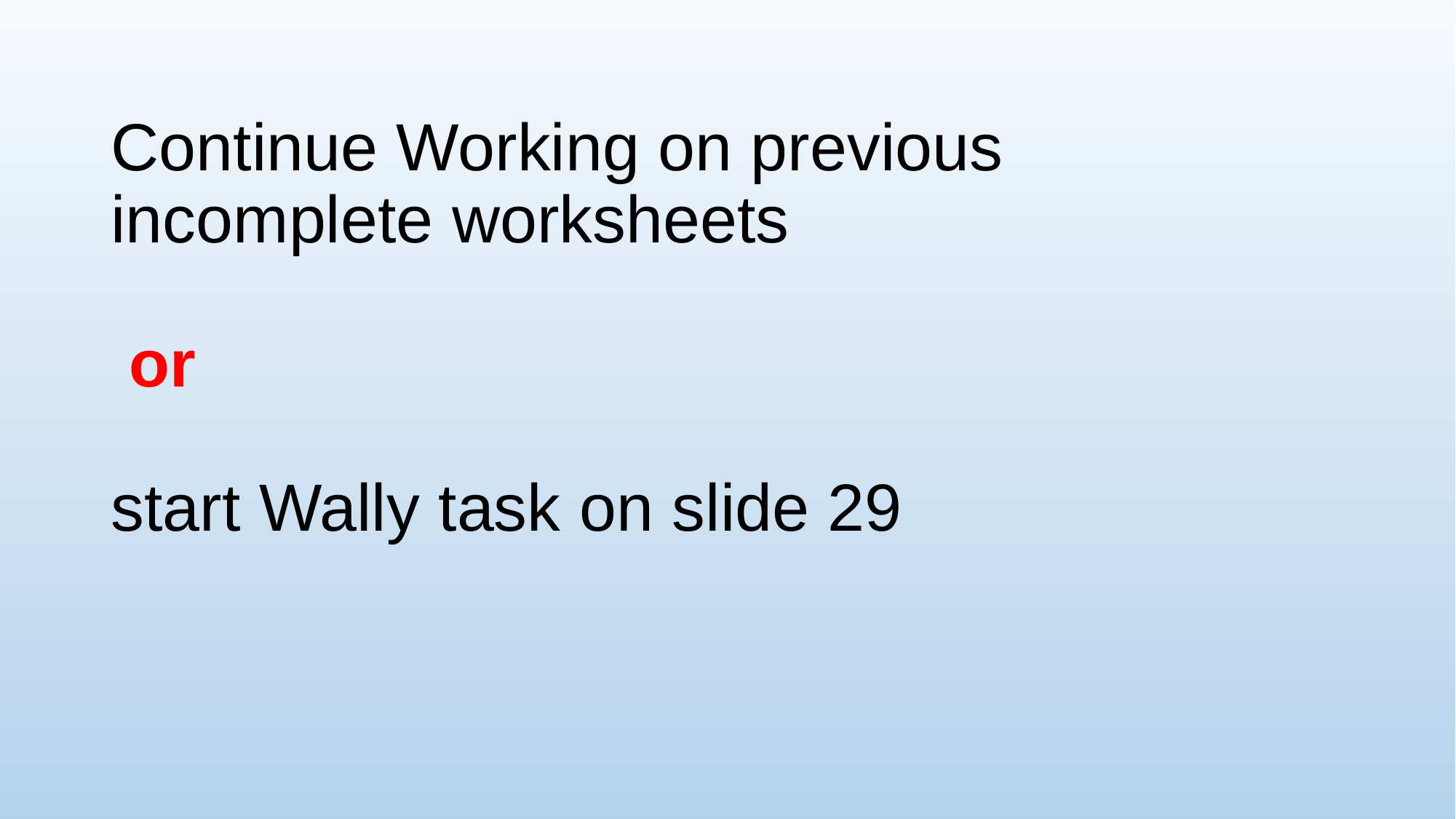

# Continue Working on previous incomplete worksheets or start Wally task on slide 29